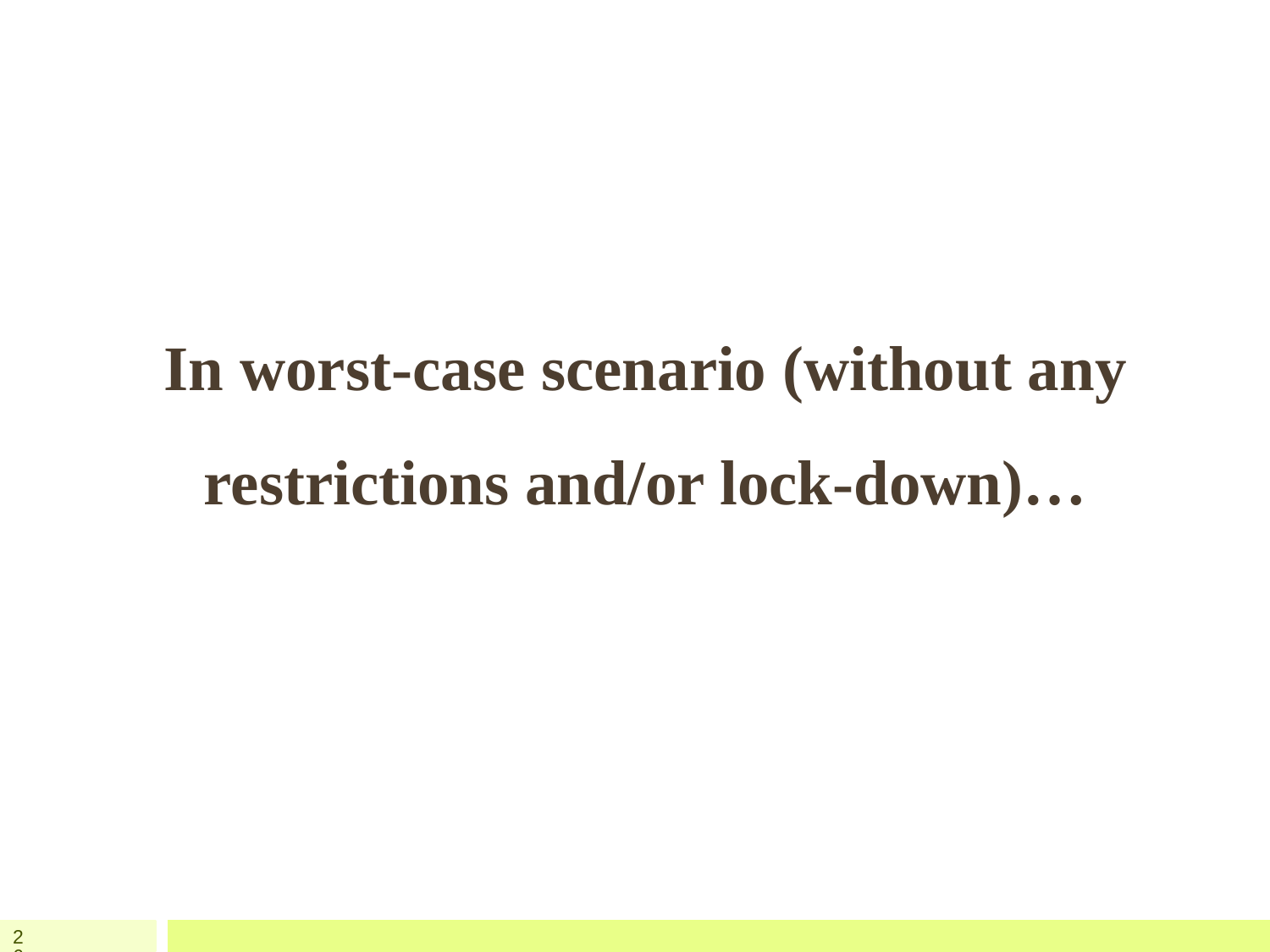

In worst-case scenario (without any restrictions and/or lock-down)…
26